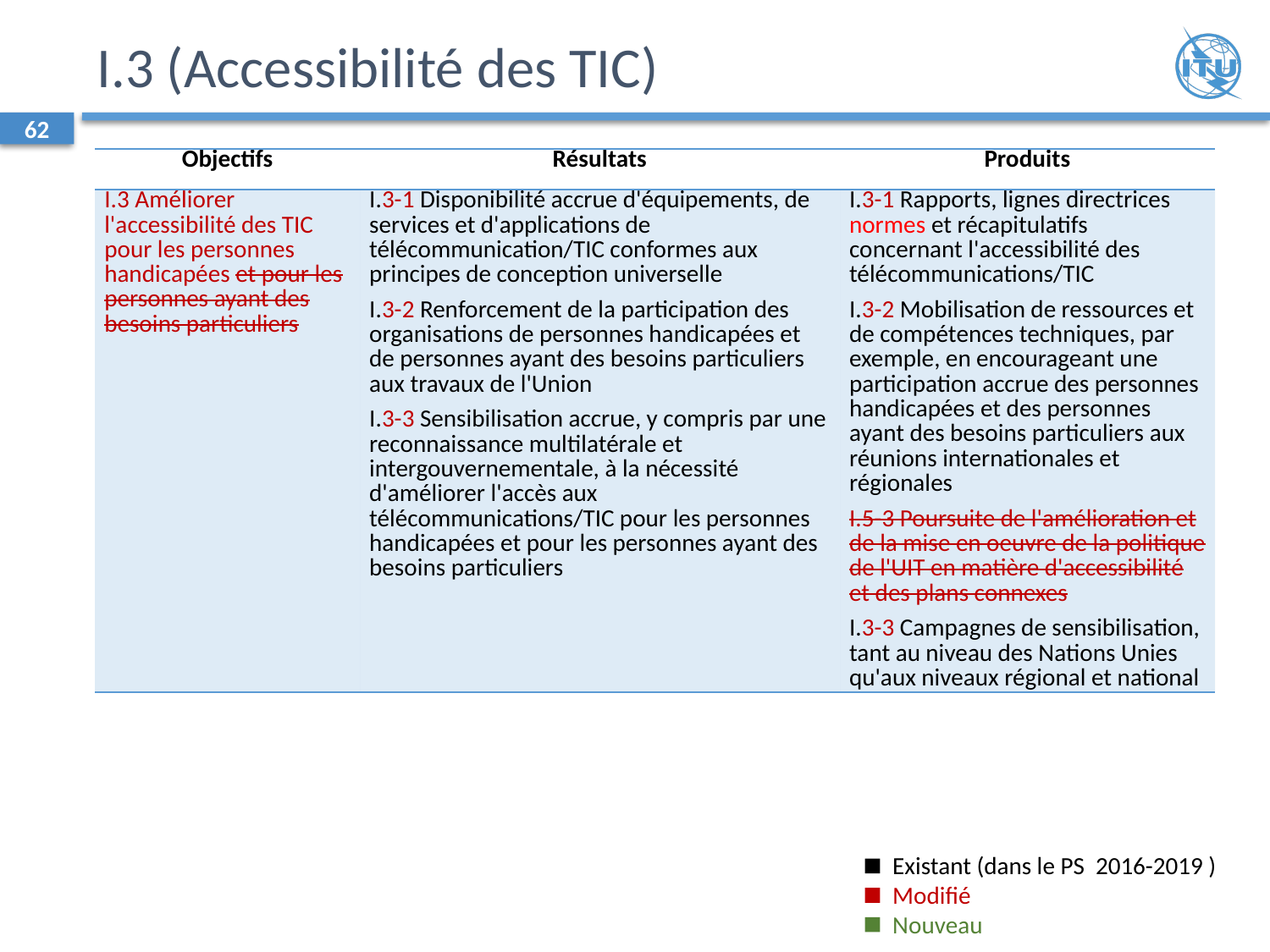

# I.3 (Accessibilité des TIC)
62
| Objectifs | Résultats | Produits |
| --- | --- | --- |
| I.3 Améliorer l'accessibilité des TIC pour les personnes handicapées et pour les personnes ayant des besoins particuliers | I.3-1 Disponibilité accrue d'équipements, de services et d'applications de télécommunication/TIC conformes aux principes de conception universelle I.3-2 Renforcement de la participation des organisations de personnes handicapées et de personnes ayant des besoins particuliers aux travaux de l'Union I.3-3 Sensibilisation accrue, y compris par une reconnaissance multilatérale et intergouvernementale, à la nécessité d'améliorer l'accès aux télécommunications/TIC pour les personnes handicapées et pour les personnes ayant des besoins particuliers | I.3-1 Rapports, lignes directrices normes et récapitulatifs concernant l'accessibilité des télécommunications/TIC I.3-2 Mobilisation de ressources et de compétences techniques, par exemple, en encourageant une participation accrue des personnes handicapées et des personnes ayant des besoins particuliers aux réunions internationales et régionales I.5-3 Poursuite de l'amélioration et de la mise en oeuvre de la politique de l'UIT en matière d'accessibilité et des plans connexes I.3-3 Campagnes de sensibilisation, tant au niveau des Nations Unies qu'aux niveaux régional et national |
Existant (dans le PS  2016-2019 )
Modifié
Nouveau